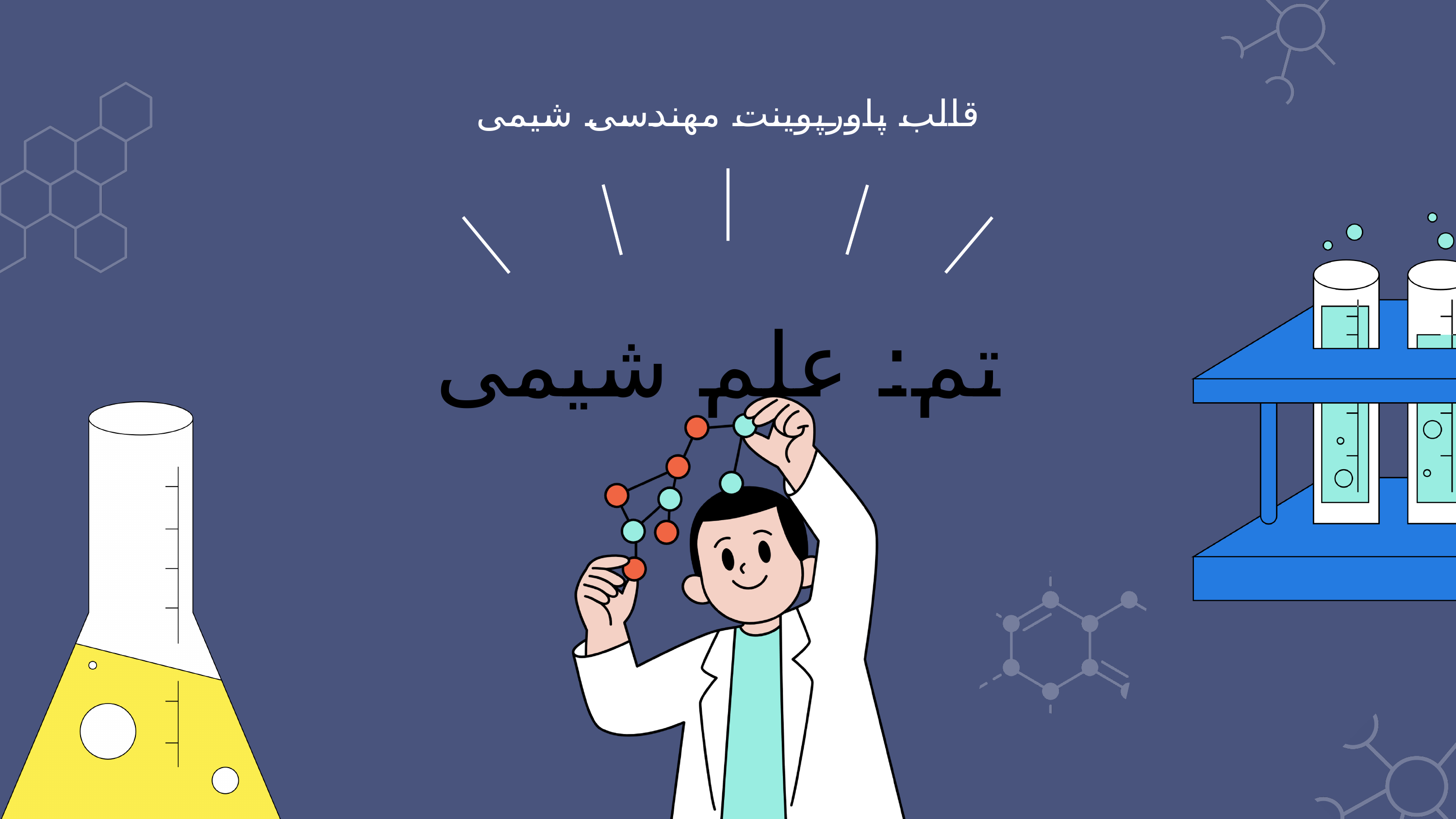

قالب پاورپوینت مهندسی شیمی
تم: علم شیمی